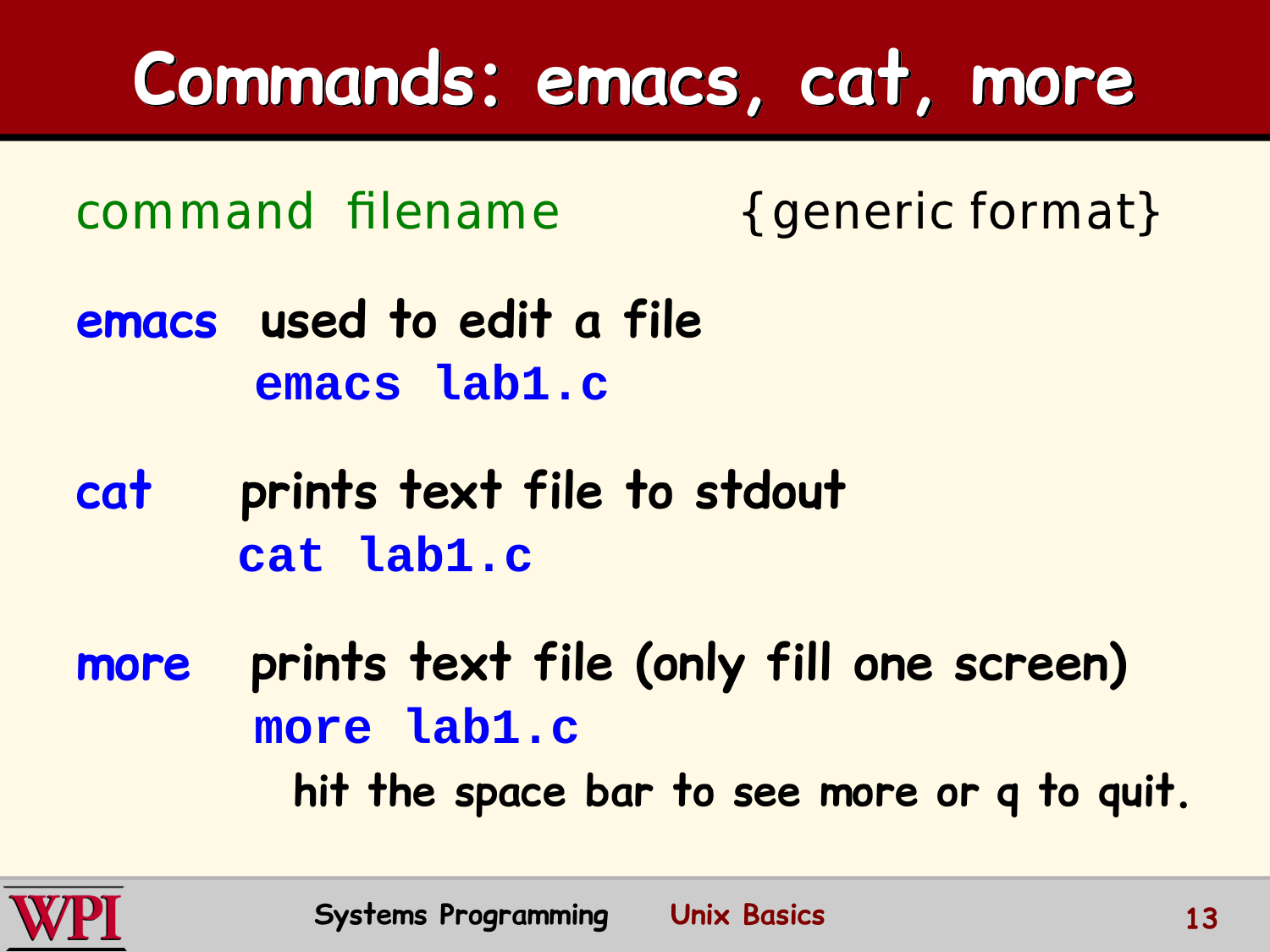

# Commands: emacs, cat, more
command  filename		{generic format}

emacs  used to edit a file
      emacs lab1.c

cat   prints text file to stdout
      cat lab1.c

more  prints text file (only fill one screen)
      more lab1.c
		  hit the space bar to see more or q to quit.
Systems Programming     Unix Basics
13